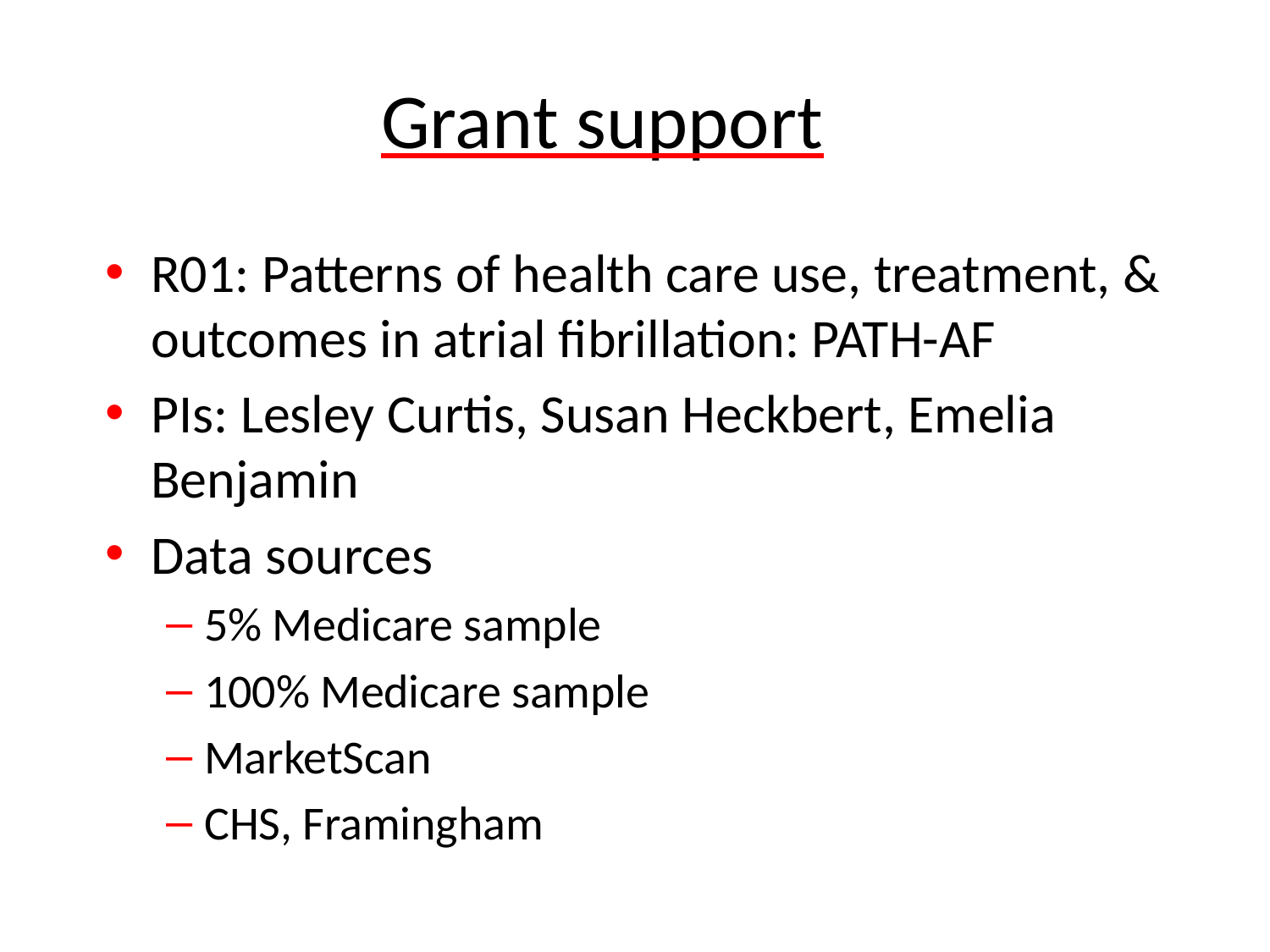

# Grant support
R01: Patterns of health care use, treatment, & outcomes in atrial fibrillation: PATH-AF
PIs: Lesley Curtis, Susan Heckbert, Emelia Benjamin
Data sources
5% Medicare sample
100% Medicare sample
MarketScan
CHS, Framingham